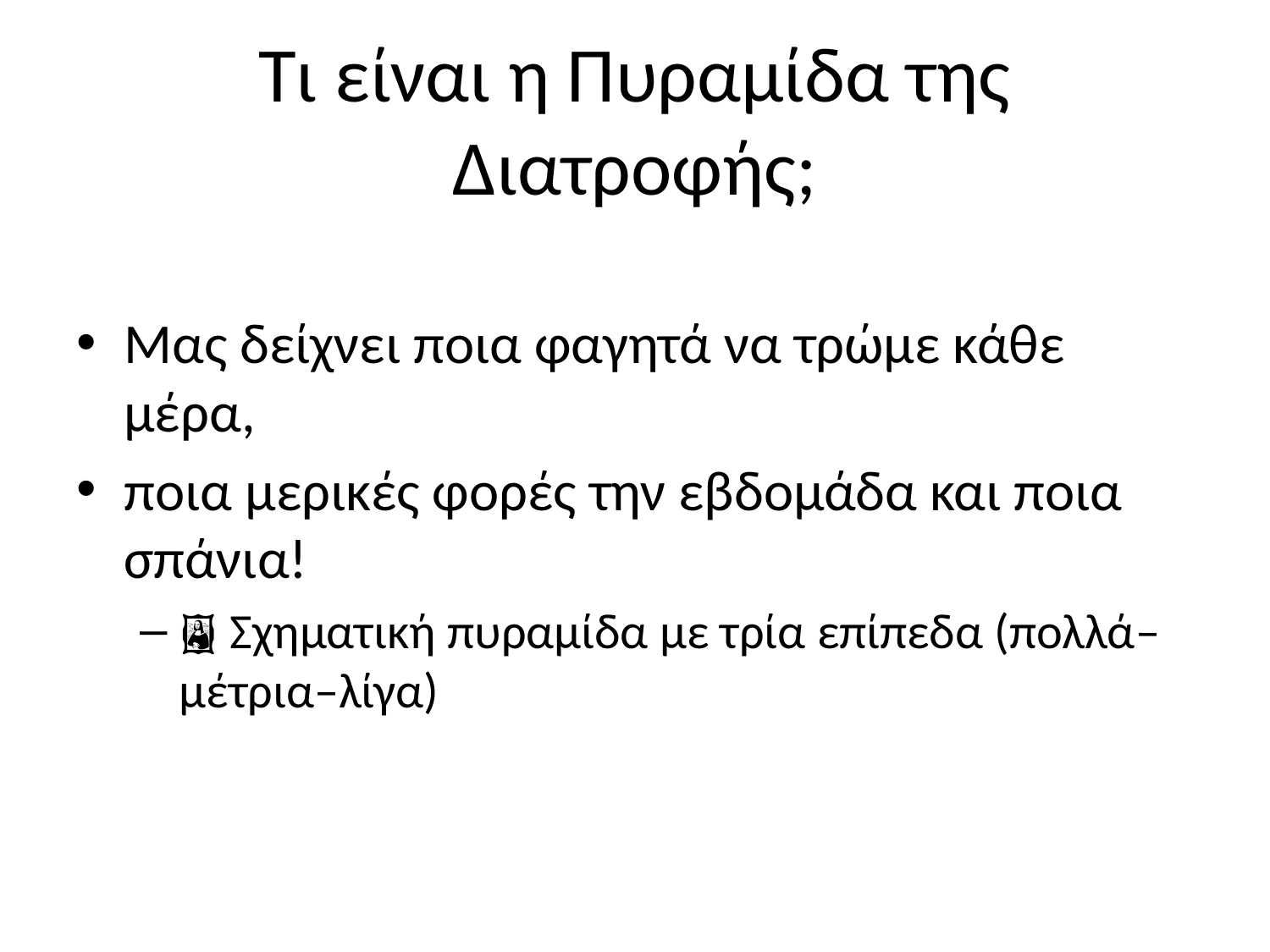

# Τι είναι η Πυραμίδα της Διατροφής;

Μας δείχνει ποια φαγητά να τρώμε κάθε μέρα,
ποια μερικές φορές την εβδομάδα και ποια σπάνια!
🖼️ Σχηματική πυραμίδα με τρία επίπεδα (πολλά–μέτρια–λίγα)